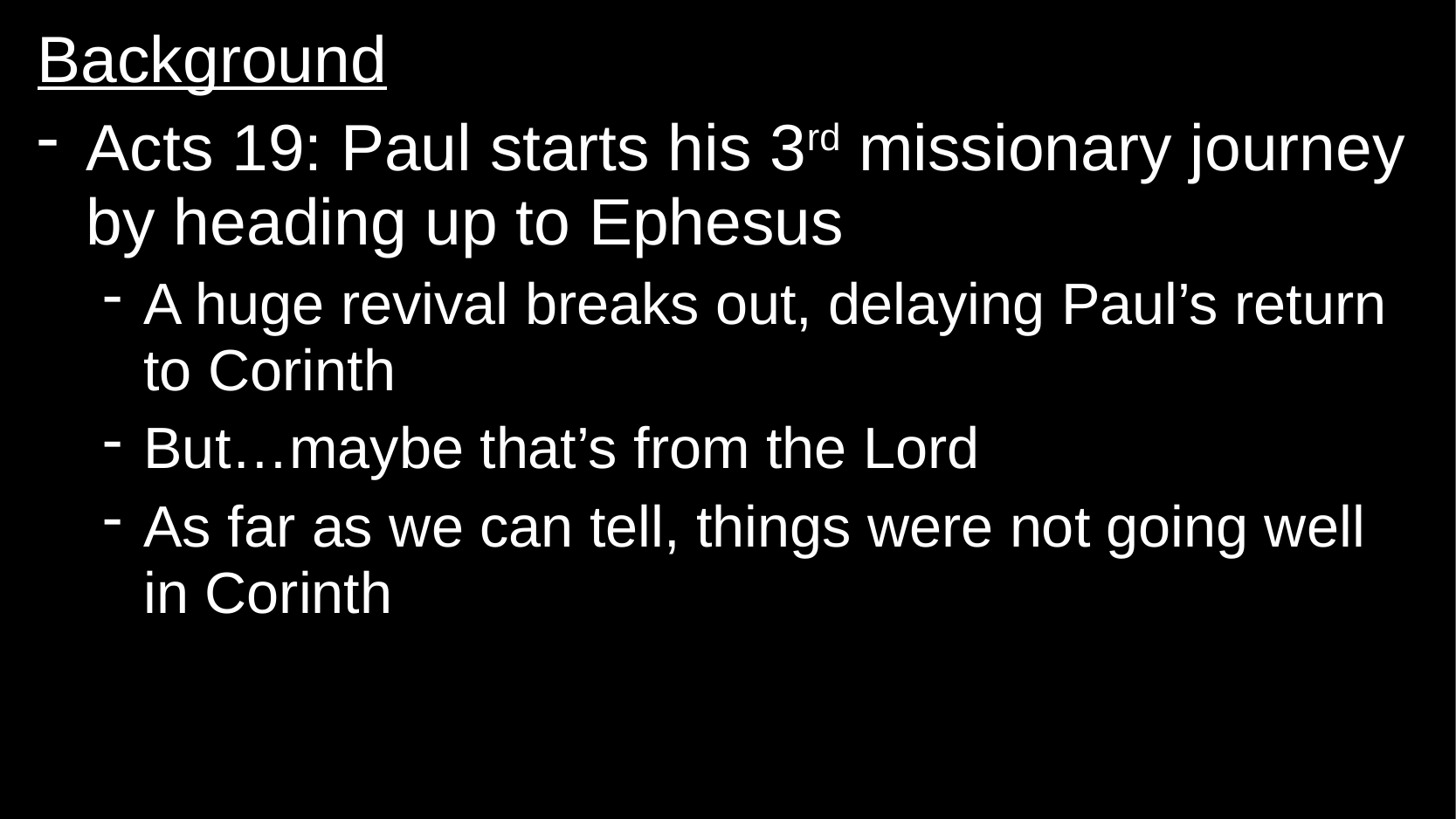

Background
Acts 19: Paul starts his 3rd missionary journey by heading up to Ephesus
A huge revival breaks out, delaying Paul’s return to Corinth
But…maybe that’s from the Lord
As far as we can tell, things were not going well in Corinth
#